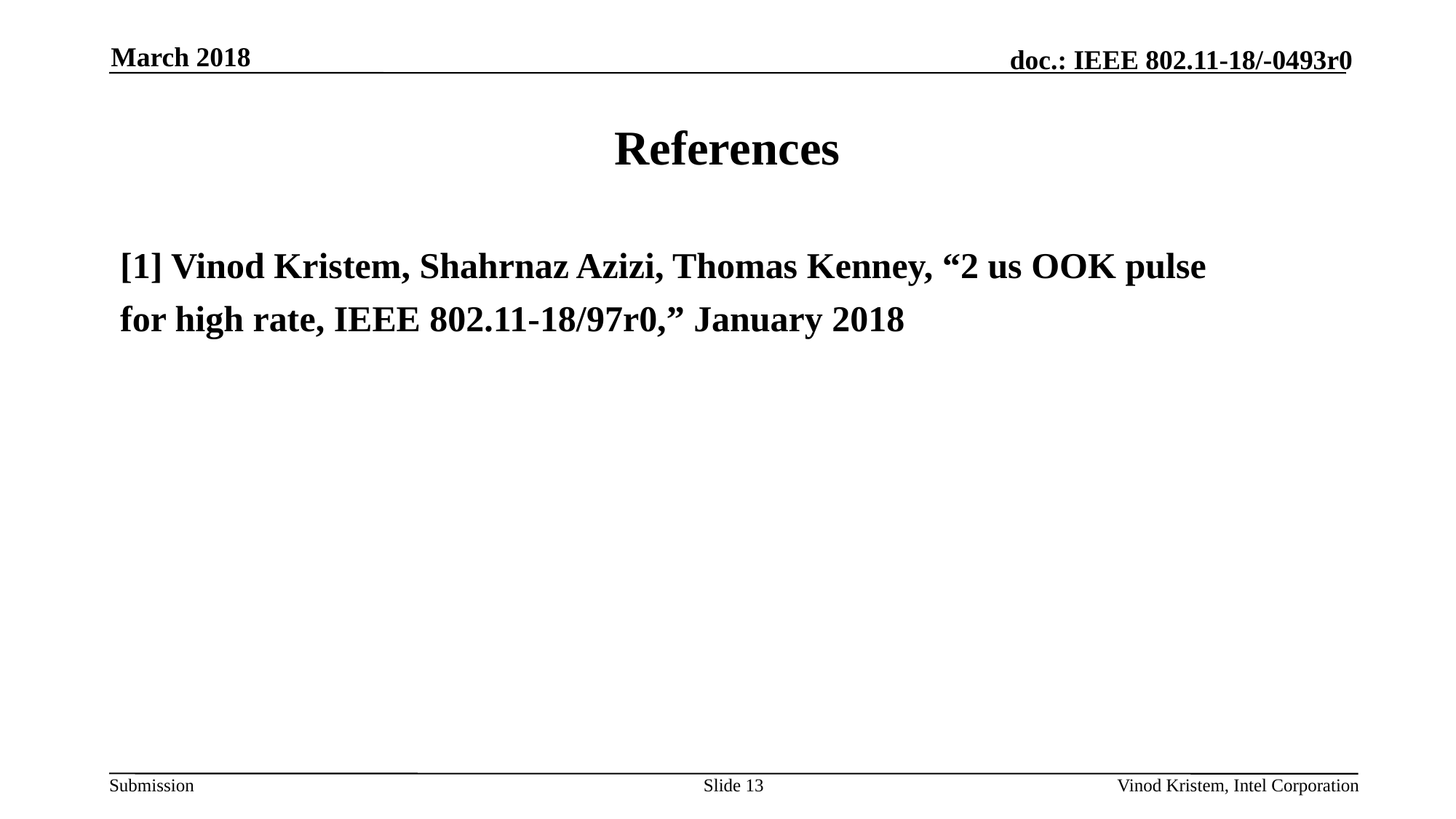

March 2018
# References
[1] Vinod Kristem, Shahrnaz Azizi, Thomas Kenney, “2 us OOK pulse
for high rate, IEEE 802.11-18/97r0,” January 2018
Slide 13
Vinod Kristem, Intel Corporation